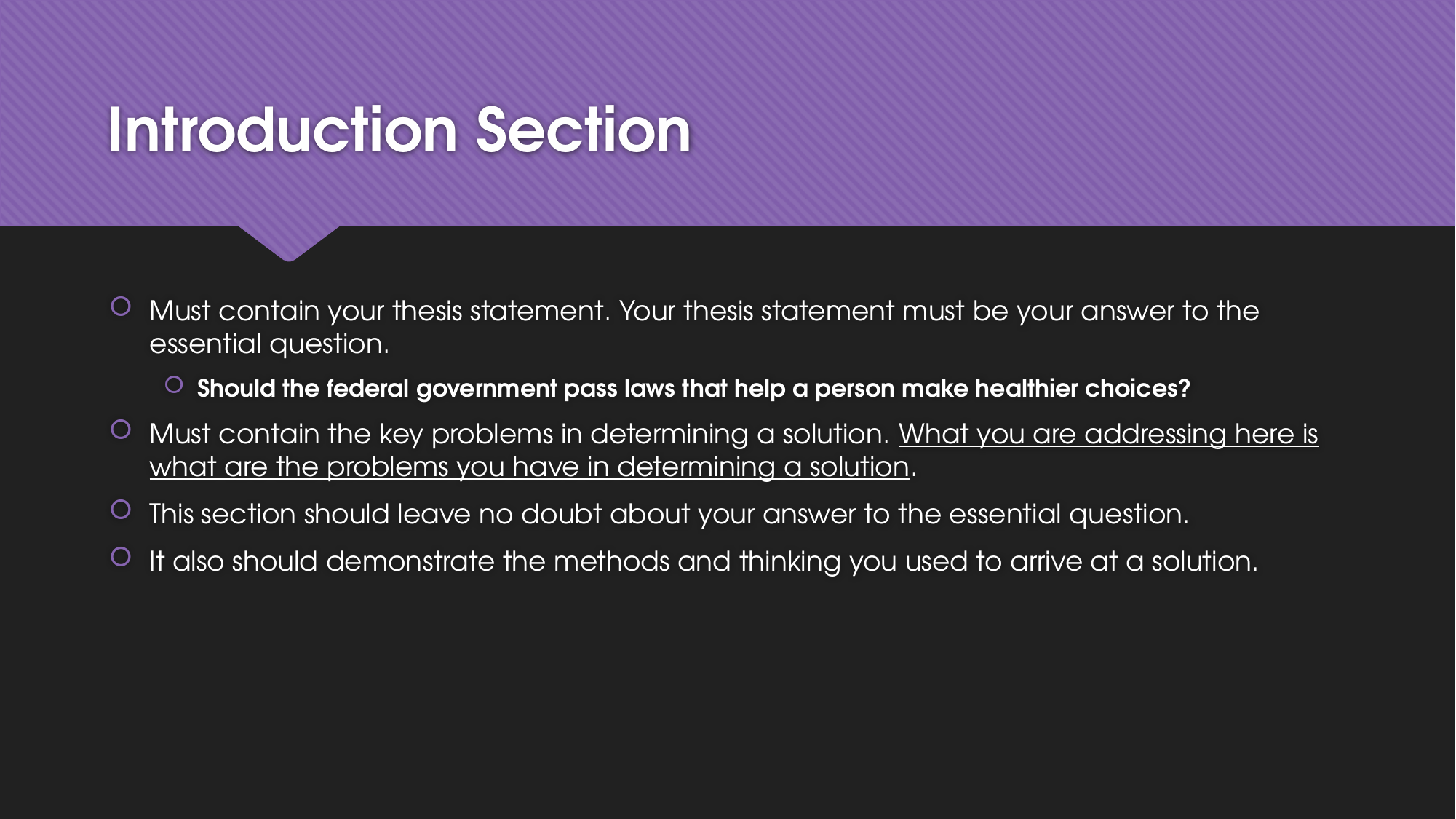

# Introduction Section
Must contain your thesis statement. Your thesis statement must be your answer to the essential question.
Should the federal government pass laws that help a person make healthier choices?
Must contain the key problems in determining a solution. What you are addressing here is what are the problems you have in determining a solution.
This section should leave no doubt about your answer to the essential question.
It also should demonstrate the methods and thinking you used to arrive at a solution.